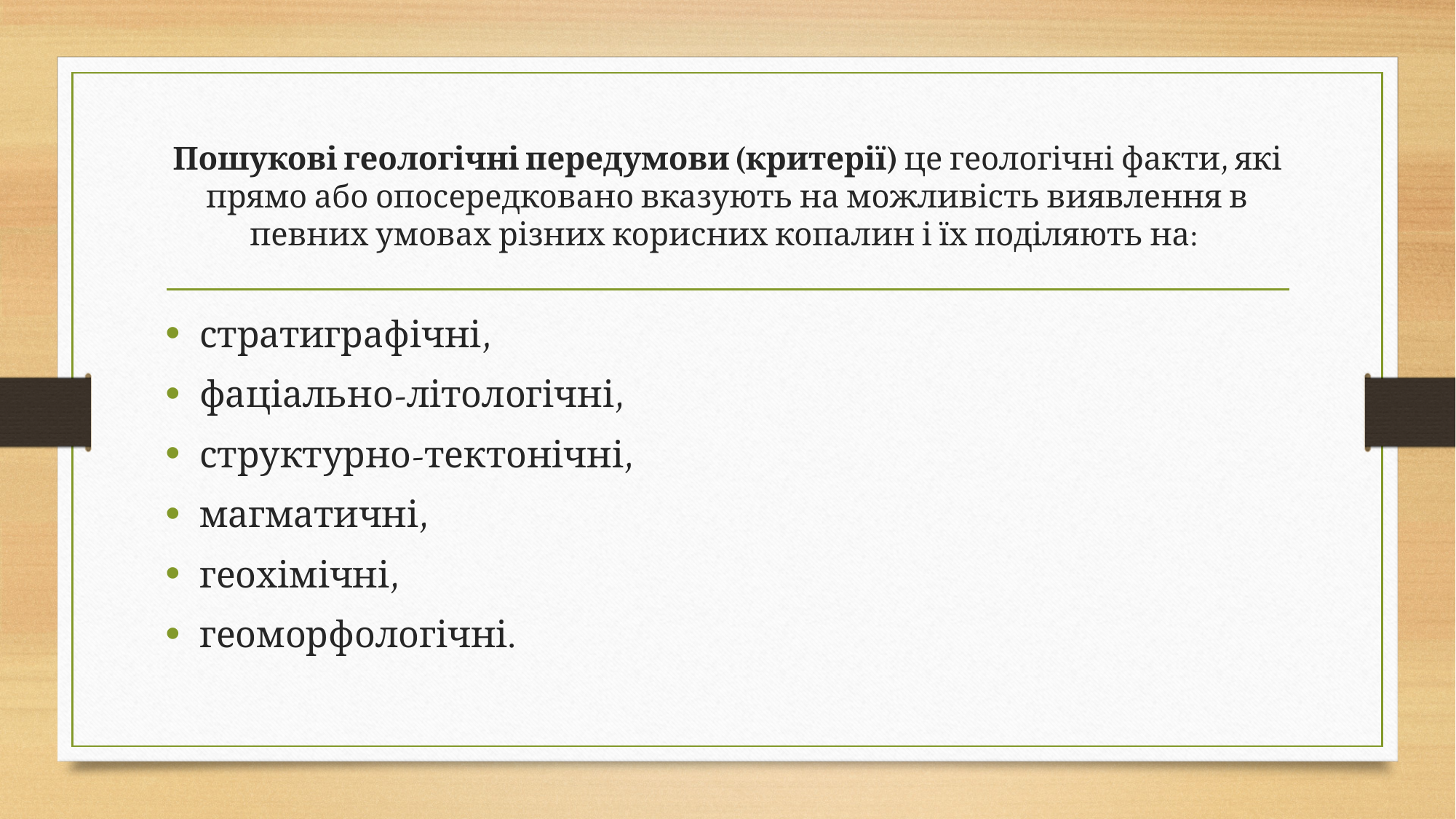

# Пошукові геологічні передумови (критерії) це геологічні факти, які прямо або опосередковано вказують на можливість виявлення в певних умовах різних корисних копалин і їх поділяють на:
стратиграфічні,
фаціально-літологічні,
структурно-тектонічні,
магматичні,
геохімічні,
геоморфологічні.